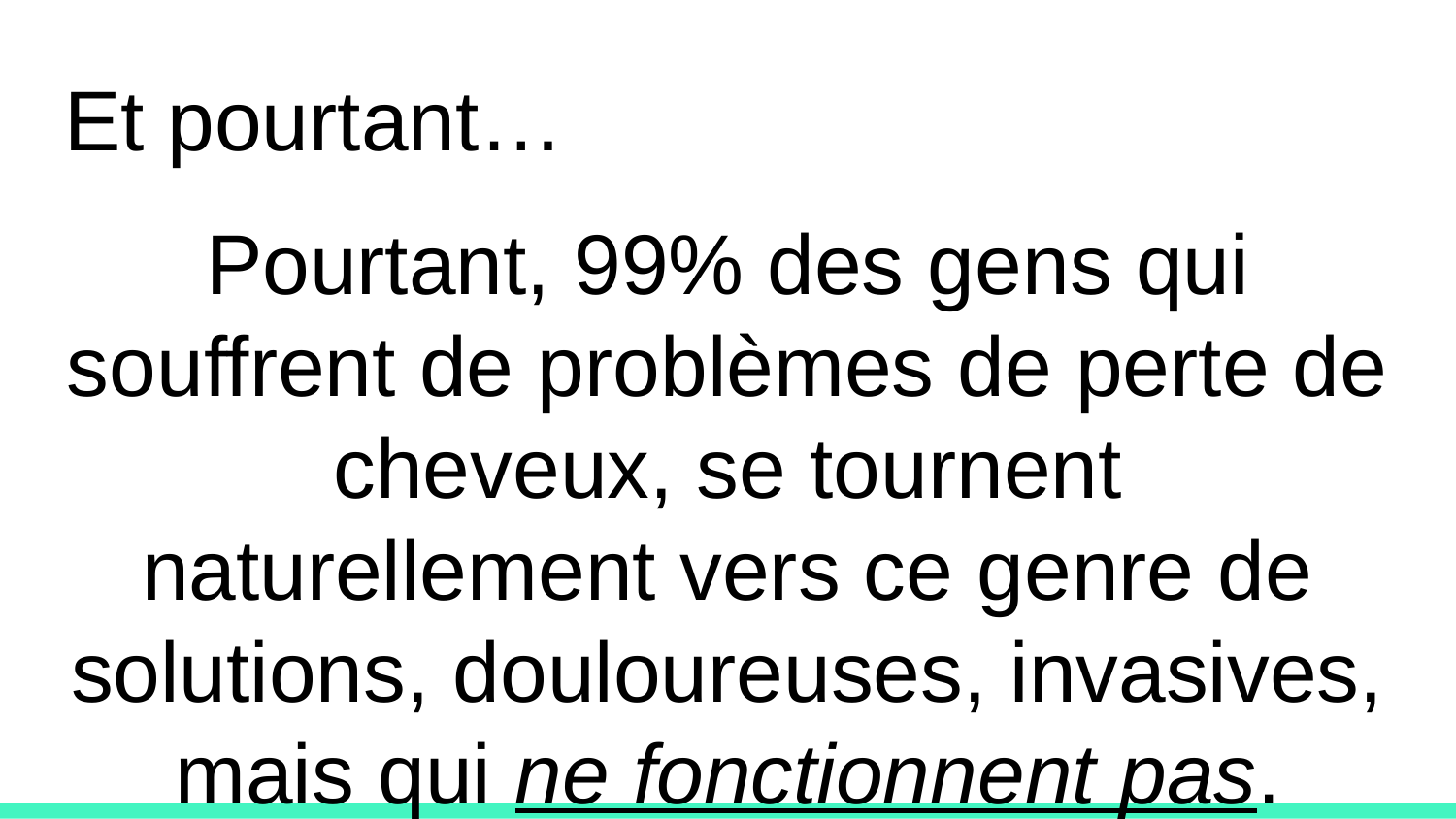

# Et pourtant…
Pourtant, 99% des gens qui souffrent de problèmes de perte de cheveux, se tournent naturellement vers ce genre de solutions, douloureuses, invasives,
mais qui ne fonctionnent pas.